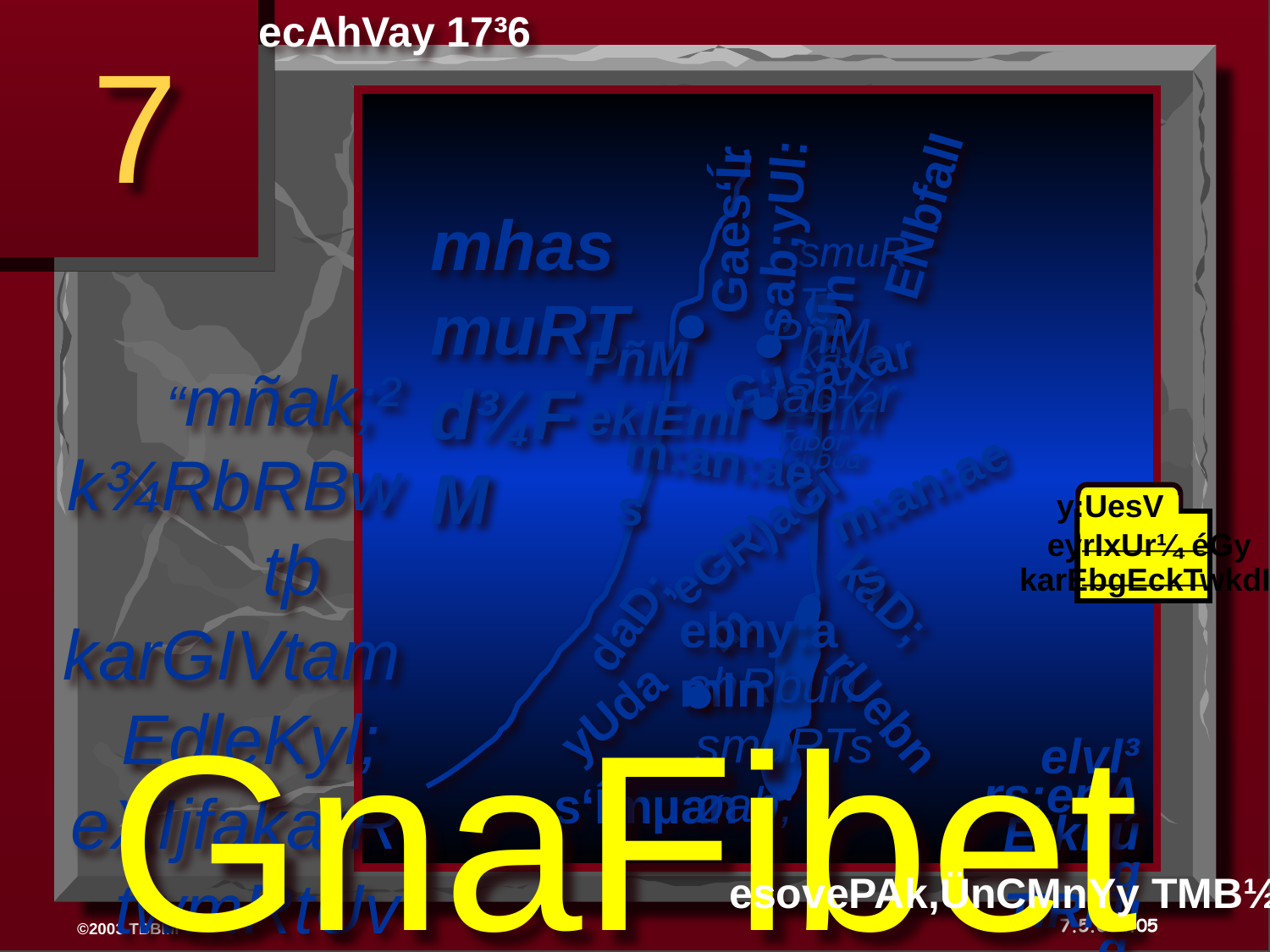

ecAhVay 17³6

7

ENbfalI
Gaes‘Ír
mhasmuRT d¾FM
sab;yUl:Un
smuRT kalIeL

PñM tab½r Tabor

PñM ekIEml
G‘Ísaxar

“mñak;² k¾RbRBwtþ     karGIVtamEdleKyl;  eXIjfakarRtwmRtUv enAEPñkrbs;xøÜn”.
PñM  Gilboa

m:an:aes
 GnaFibetyü¡
m:an:aes
y:UesV

eyrIxUr¼ éGy

karEbgEckTwkdI

eGR)aGim
daD;
ebny:amIn
kaD;
ehRbun
yUda

rUebn
smuRTsøab;
elvI³ rs;enAEtkñúg TIRkug.
s‘Ímµan
esovePAk,ÜnCMnYy TMB½r> 31-32
05